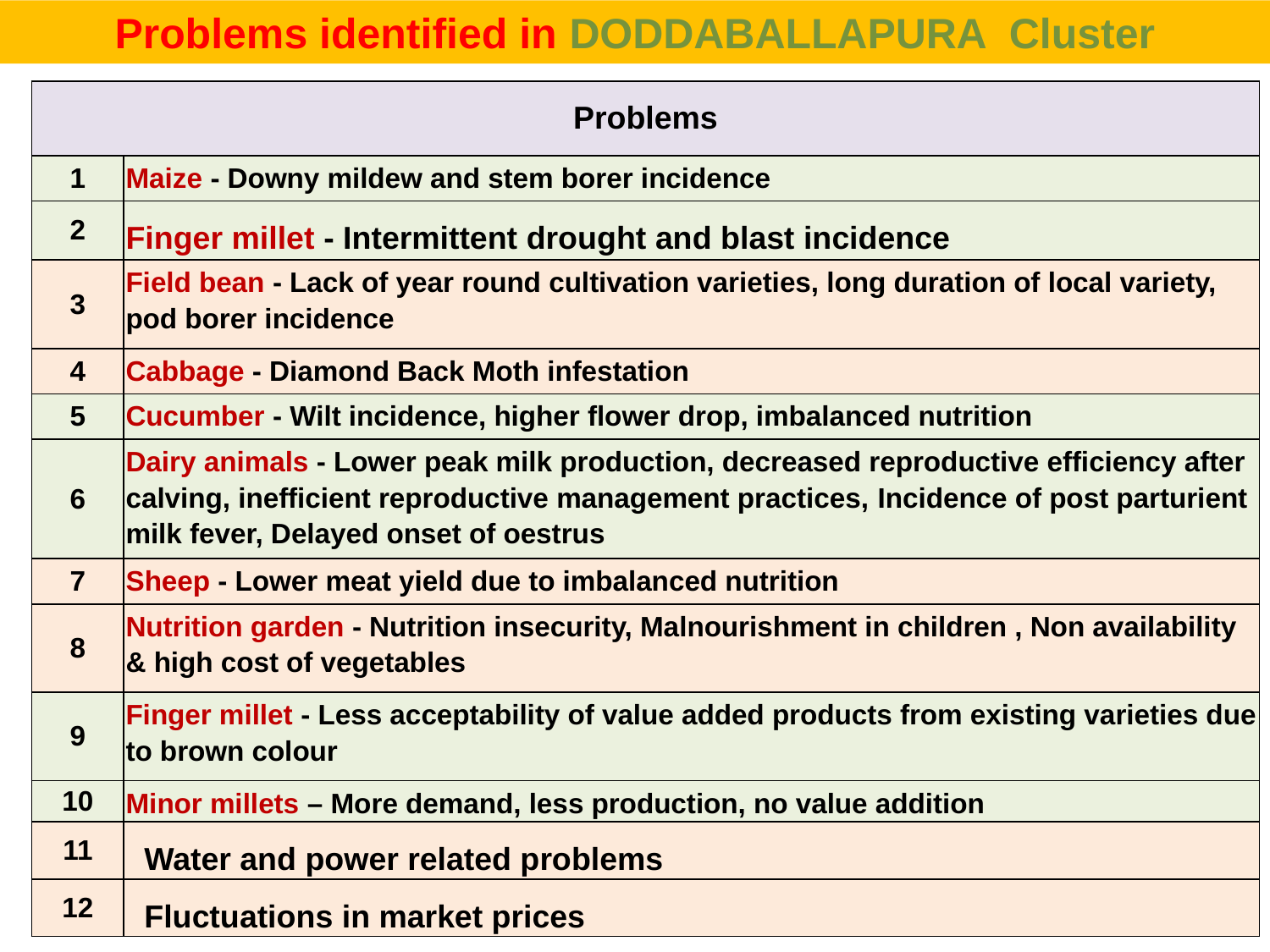

Problems identified in DODDABALLAPURA  Cluster
| Problems |  |
| --- | --- |
| 1 | Maize - Downy mildew and stem borer incidence |
| 2 | Finger millet - Intermittent drought and blast incidence |
| 3 | Field bean - Lack of year round cultivation varieties, long duration of local variety, pod borer incidence |
| 4 | Cabbage - Diamond Back Moth infestation |
| 5 | Cucumber - Wilt incidence, higher flower drop, imbalanced nutrition |
| 6 | Dairy animals - Lower peak milk production, decreased reproductive efficiency after calving, inefficient reproductive management practices, Incidence of post parturient milk fever, Delayed onset of oestrus |
| 7 | Sheep - Lower meat yield due to imbalanced nutrition |
| 8 | Nutrition garden - Nutrition insecurity, Malnourishment in children , Non availability & high cost of vegetables |
| 9 | Finger millet - Less acceptability of value added products from existing varieties due to brown colour |
| 10 | Minor millets – More demand, less production, no value addition |
| 11 | Water and power related problems |
| 12 | Fluctuations in market prices |